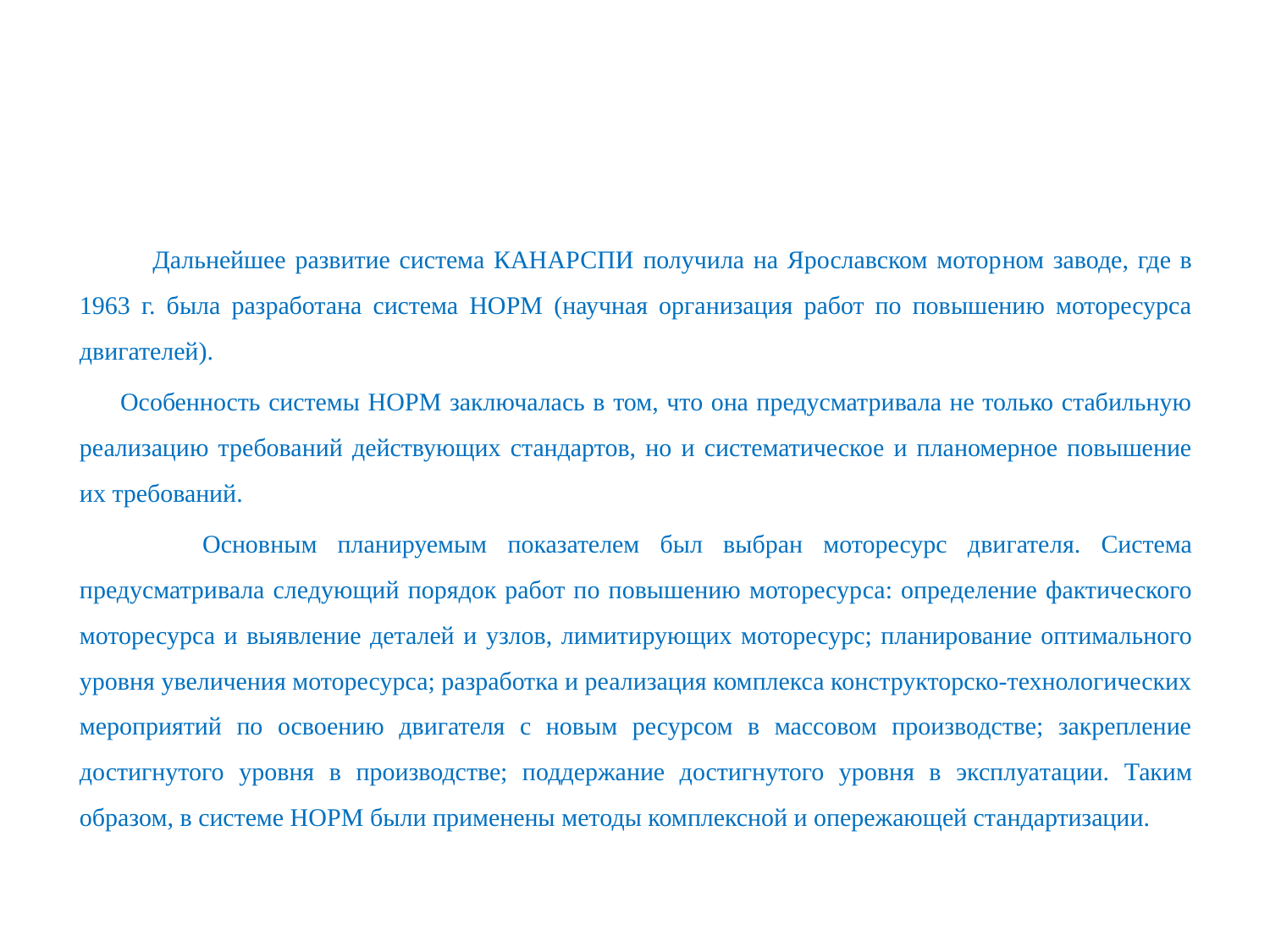

#
        Дальнейшее развитие система КАНАРСПИ получила на Ярославском мотор­ном заводе, где в 1963 г. была разработана система НОРМ (научная организация работ по повышению моторесурса двигателей).
     Особенность системы НОРМ заклю­чалась в том, что она предусматривала не только стабильную реализацию требова­ний действующих стандартов, но и систематическое и планомерное повышение их требований.
      Основным планируемым показателем был выбран моторесурс двигате­ля. Система предусматривала следующий порядок работ по повышению моторесур­са: определение фактического моторесурса и выявление деталей и узлов, лимити­рующих моторесурс; планирование оптимального уровня увеличения моторесурса; разработка и реализация комплекса конструкторско-технологических мероприятий по освоению двигателя с новым ресурсом в массовом производстве; закрепление достигнутого уровня в производстве; поддержание достигнутого уровня в эксплуа­тации. Таким образом, в системе НОРМ были применены методы комплексной и опережающей стандартизации.